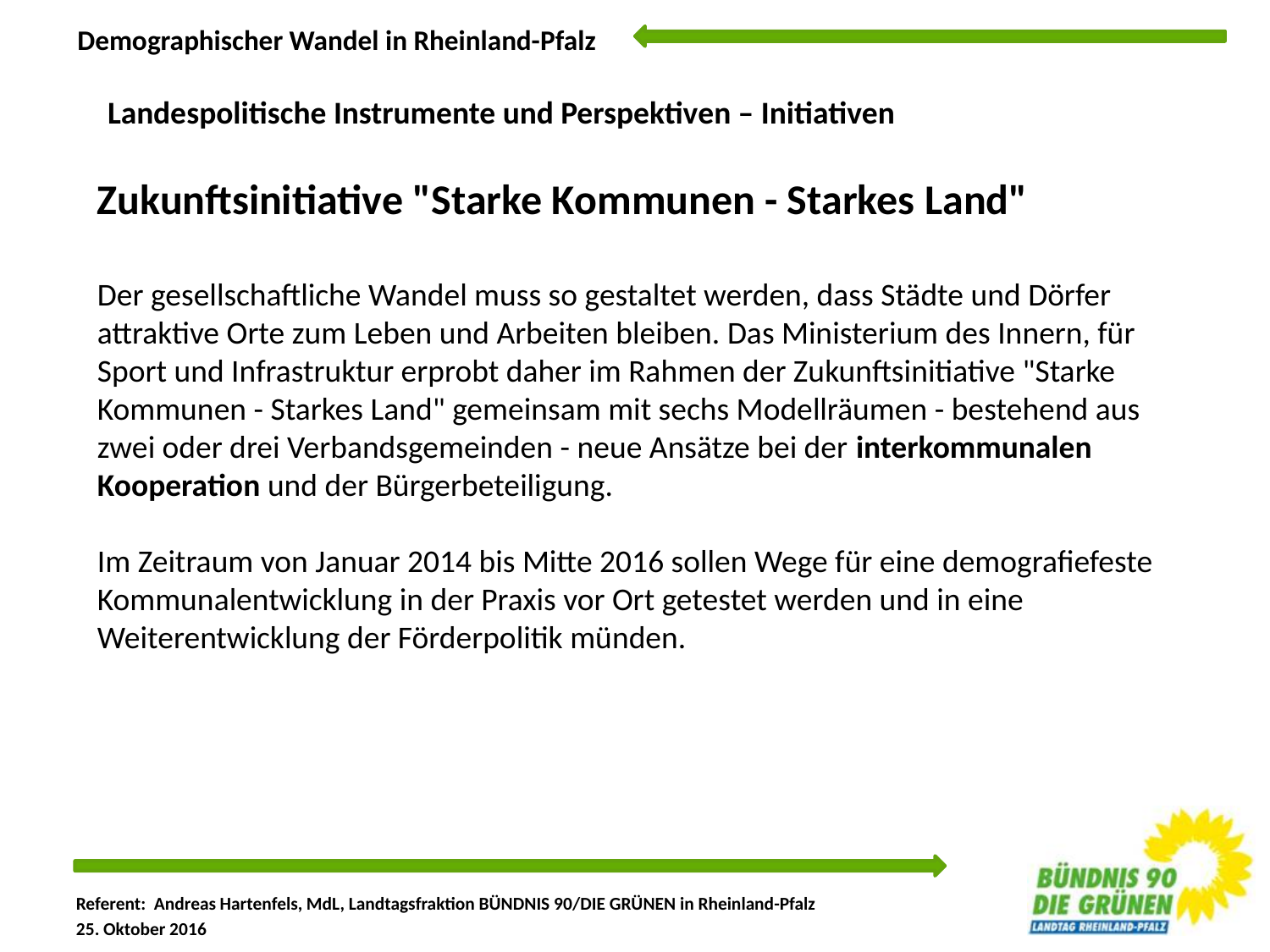

Landespolitische Instrumente und Perspektiven – Initiativen
Zukunftsinitiative "Starke Kommunen - Starkes Land"
Der gesellschaftliche Wandel muss so gestaltet werden, dass Städte und Dörfer attraktive Orte zum Leben und Arbeiten bleiben. Das Ministerium des Innern, für Sport und Infrastruktur erprobt daher im Rahmen der Zukunftsinitiative "Starke Kommunen - Starkes Land" gemeinsam mit sechs Modellräumen - bestehend aus zwei oder drei Verbandsgemeinden - neue Ansätze bei der interkommunalen Kooperation und der Bürgerbeteiligung.

Im Zeitraum von Januar 2014 bis Mitte 2016 sollen Wege für eine demografiefeste Kommunalentwicklung in der Praxis vor Ort getestet werden und in eine Weiterentwicklung der Förderpolitik münden.